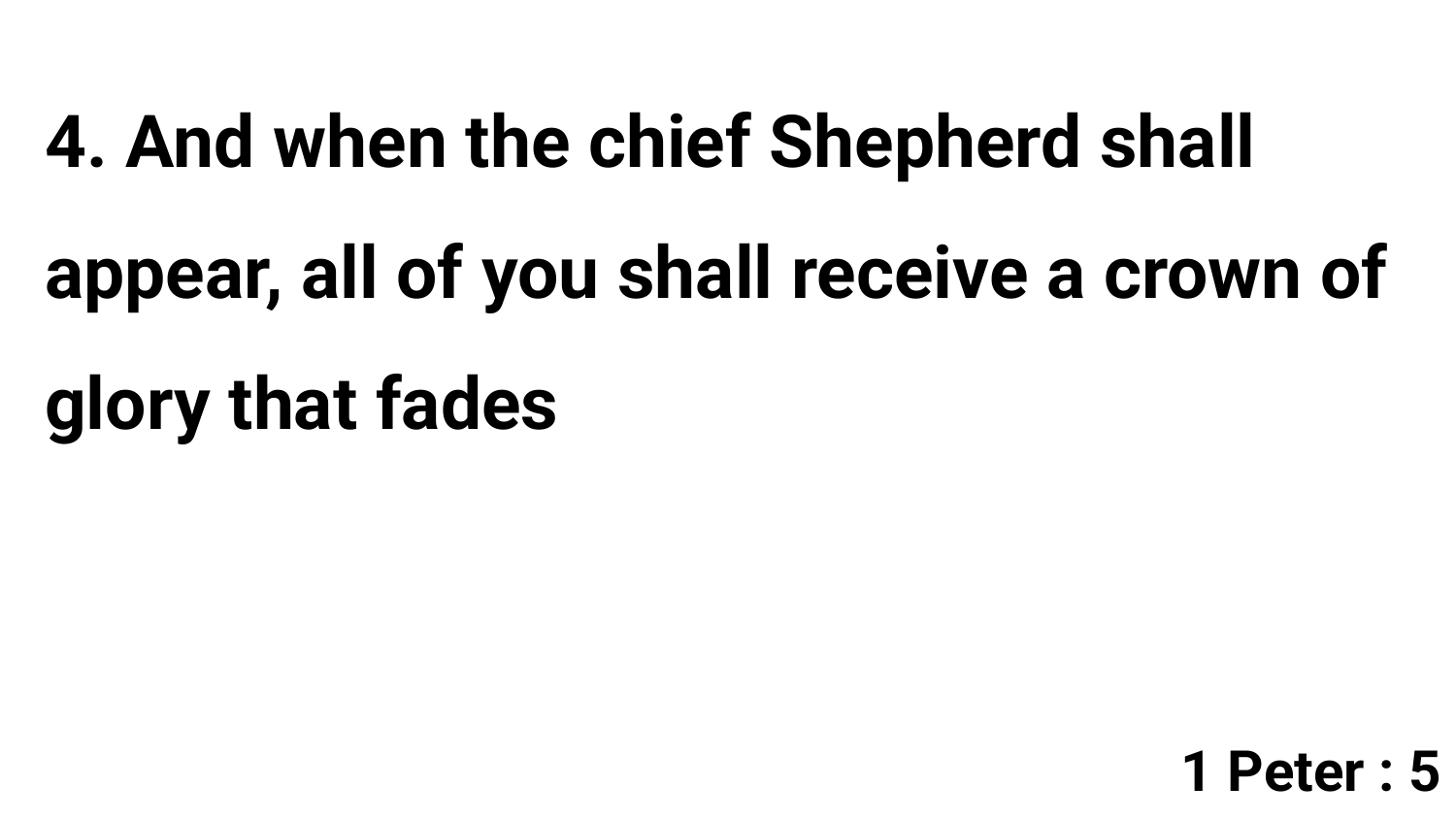

4. And when the chief Shepherd shall appear, all of you shall receive a crown of glory that fades
1 Peter : 5